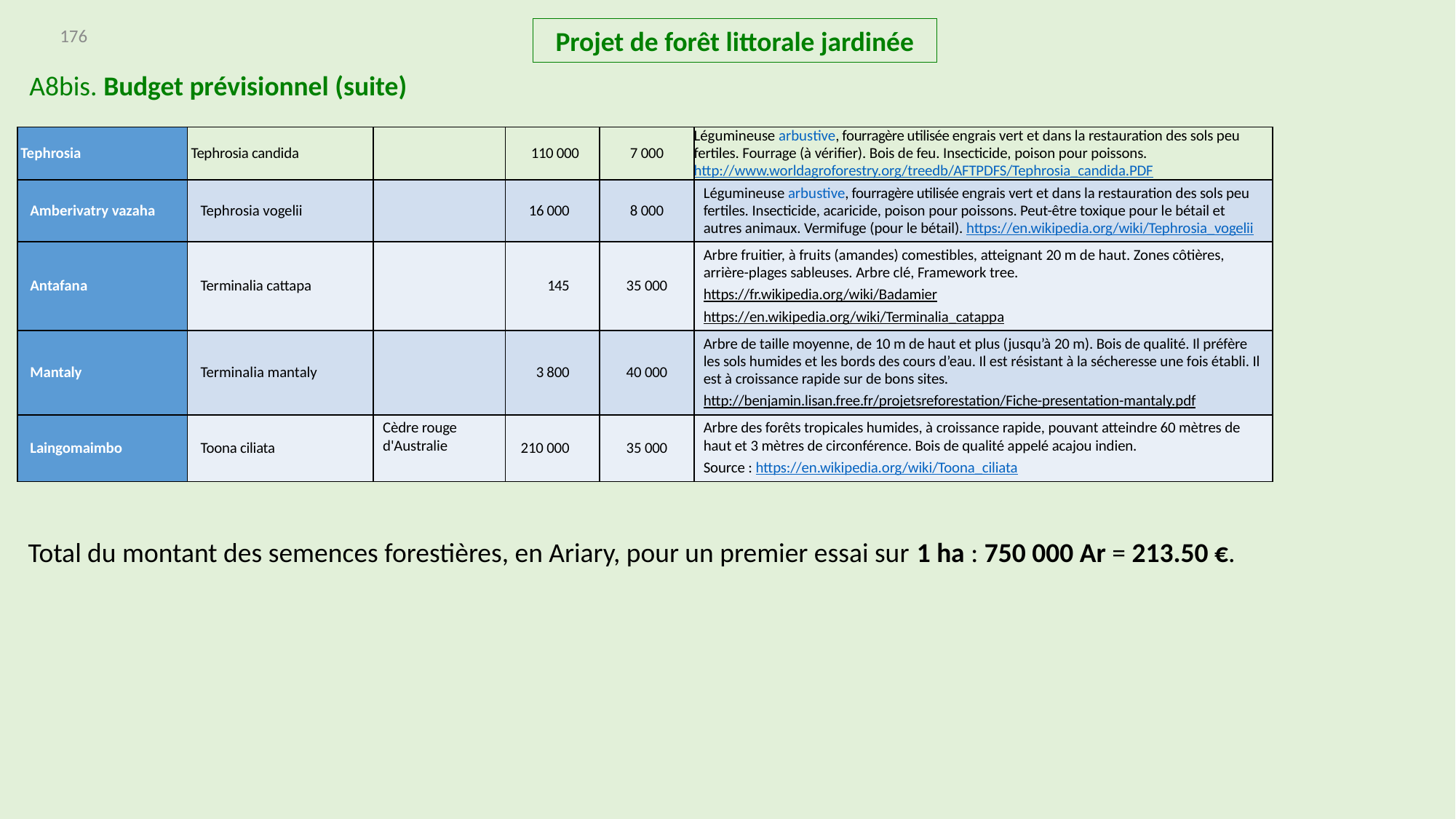

176
Projet de forêt littorale jardinée
A8bis. Budget prévisionnel (suite)
| Tephrosia | Tephrosia candida |  | 110 000 | 7 000 | Légumineuse arbustive, fourragère utilisée engrais vert et dans la restauration des sols peu fertiles. Fourrage (à vérifier). Bois de feu. Insecticide, poison pour poissons. http://www.worldagroforestry.org/treedb/AFTPDFS/Tephrosia\_candida.PDF |
| --- | --- | --- | --- | --- | --- |
| Amberivatry vazaha | Tephrosia vogelii |  | 16 000 | 8 000 | Légumineuse arbustive, fourragère utilisée engrais vert et dans la restauration des sols peu fertiles. Insecticide, acaricide, poison pour poissons. Peut-être toxique pour le bétail et autres animaux. Vermifuge (pour le bétail). https://en.wikipedia.org/wiki/Tephrosia\_vogelii |
| Antafana | Terminalia cattapa |  | 145 | 35 000 | Arbre fruitier, à fruits (amandes) comestibles, atteignant 20 m de haut. Zones côtières, arrière-plages sableuses. Arbre clé, Framework tree. https://fr.wikipedia.org/wiki/Badamier https://en.wikipedia.org/wiki/Terminalia\_catappa |
| Mantaly | Terminalia mantaly |  | 3 800 | 40 000 | Arbre de taille moyenne, de 10 m de haut et plus (jusqu’à 20 m). Bois de qualité. Il préfère les sols humides et les bords des cours d’eau. Il est résistant à la sécheresse une fois établi. Il est à croissance rapide sur de bons sites. http://benjamin.lisan.free.fr/projetsreforestation/Fiche-presentation-mantaly.pdf |
| Laingomaimbo | Toona ciliata | Cèdre rouge d'Australie | 210 000 | 35 000 | Arbre des forêts tropicales humides, à croissance rapide, pouvant atteindre 60 mètres de haut et 3 mètres de circonférence. Bois de qualité appelé acajou indien. Source : https://en.wikipedia.org/wiki/Toona\_ciliata |
Total du montant des semences forestières, en Ariary, pour un premier essai sur 1 ha : 750 000 Ar = 213.50 €.